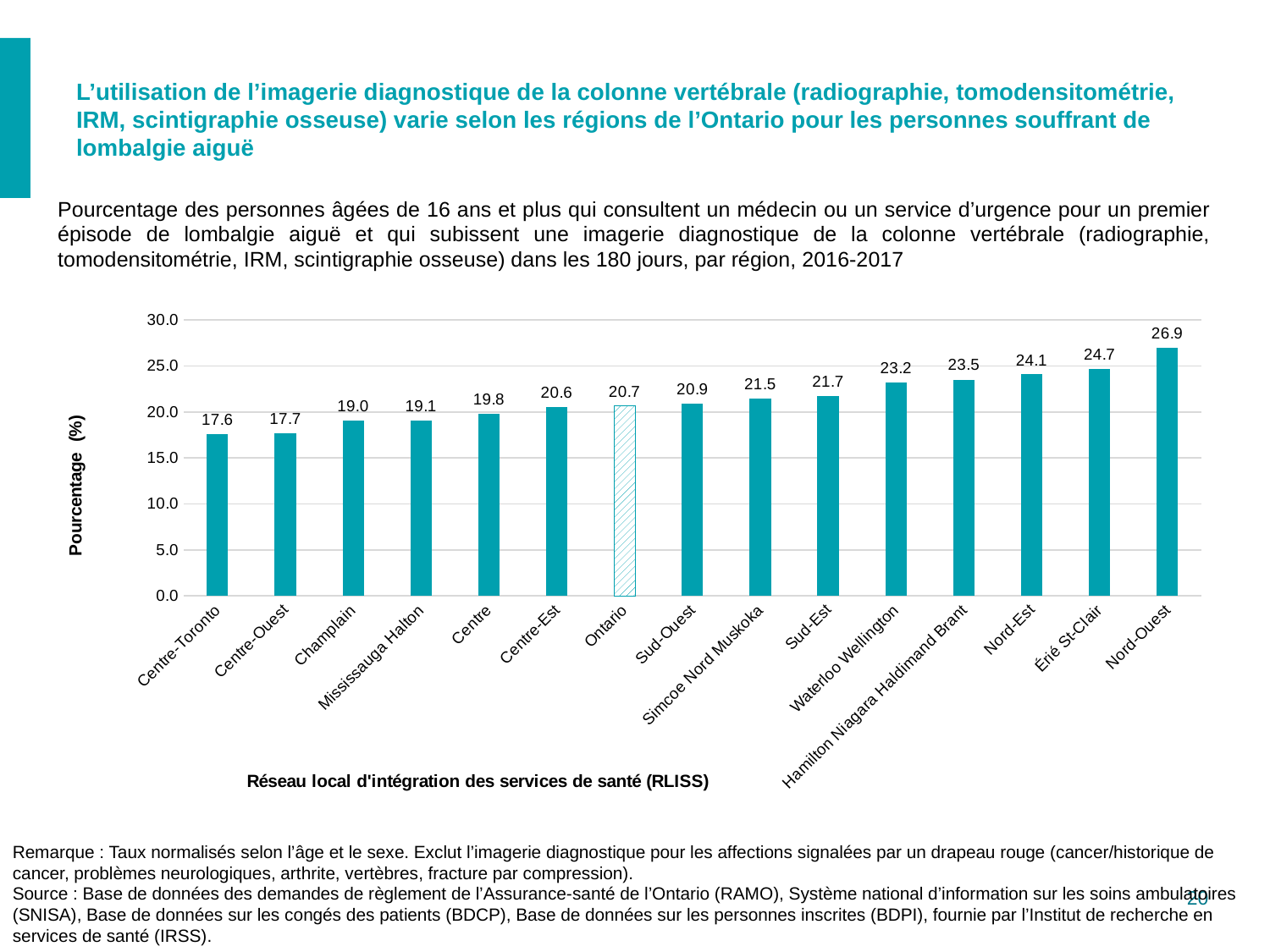

# L’utilisation de l’imagerie diagnostique de la colonne vertébrale (radiographie, tomodensitométrie, IRM, scintigraphie osseuse) varie selon les régions de l’Ontario pour les personnes souffrant de lombalgie aiguë
Pourcentage des personnes âgées de 16 ans et plus qui consultent un médecin ou un service d’urgence pour un premier épisode de lombalgie aiguë et qui subissent une imagerie diagnostique de la colonne vertébrale (radiographie, tomodensitométrie, IRM, scintigraphie osseuse) dans les 180 jours, par région, 2016-2017

### Chart

| Category |  |
|---|---|
| Centre-Toronto | 17.613533751747 |
| Centre-Ouest | 17.6988418921454 |
| Champlain | 19.0232247085791 |
| Mississauga Halton | 19.1091084843168 |
| Centre | 19.7766151016262 |
| Centre-Est | 20.5827962159814 |
| Ontario | 20.6559570890587 |
| Sud-Ouest | 20.8883049503467 |
| Simcoe Nord Muskoka | 21.4659603765675 |
| Sud-Est | 21.7483343242357 |
| Waterloo Wellington | 23.243552231799 |
| Hamilton Niagara Haldimand Brant | 23.5268397390651 |
| Nord-Est | 24.0806899916183 |
| Érié St-Clair | 24.6505615783341 |
| Nord-Ouest | 26.9413814957556 |
Remarque : Taux normalisés selon l’âge et le sexe. Exclut l’imagerie diagnostique pour les affections signalées par un drapeau rouge (cancer/historique de cancer, problèmes neurologiques, arthrite, vertèbres, fracture par compression).
Source : Base de données des demandes de règlement de l’Assurance-santé de l’Ontario (RAMO), Système national d’information sur les soins ambulatoires (SNISA), Base de données sur les congés des patients (BDCP), Base de données sur les personnes inscrites (BDPI), fournie par l’Institut de recherche en services de santé (IRSS).